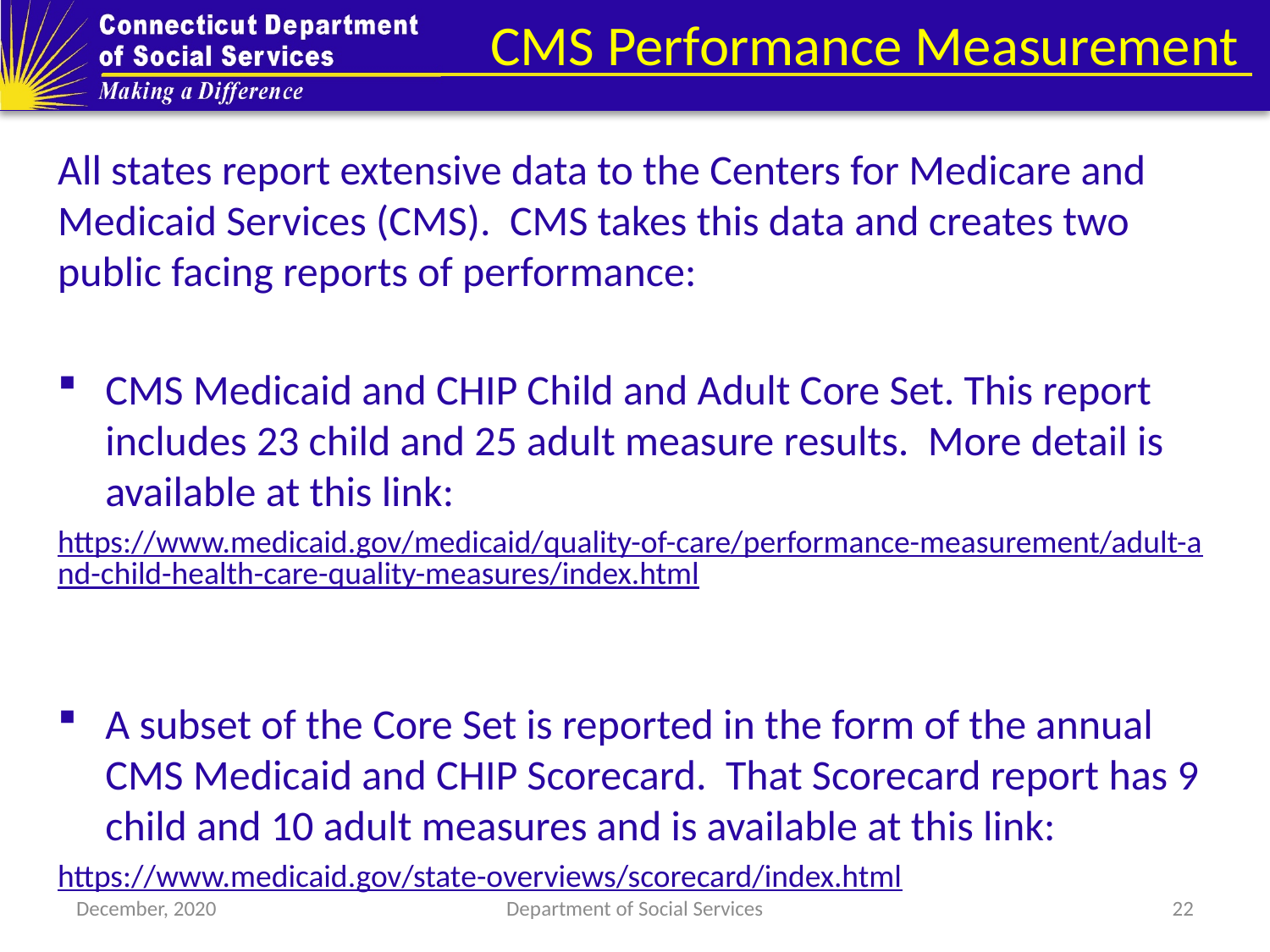

# CMS Performance Measurement
All states report extensive data to the Centers for Medicare and Medicaid Services (CMS).  CMS takes this data and creates two public facing reports of performance:

CMS Medicaid and CHIP Child and Adult Core Set. This report includes 23 child and 25 adult measure results.  More detail is available at this link:
https://www.medicaid.gov/medicaid/quality-of-care/performance-measurement/adult-and-child-health-care-quality-measures/index.html

A subset of the Core Set is reported in the form of the annual CMS Medicaid and CHIP Scorecard.  That Scorecard report has 9 child and 10 adult measures and is available at this link:
https://www.medicaid.gov/state-overviews/scorecard/index.html

December, 2020
Department of Social Services
22